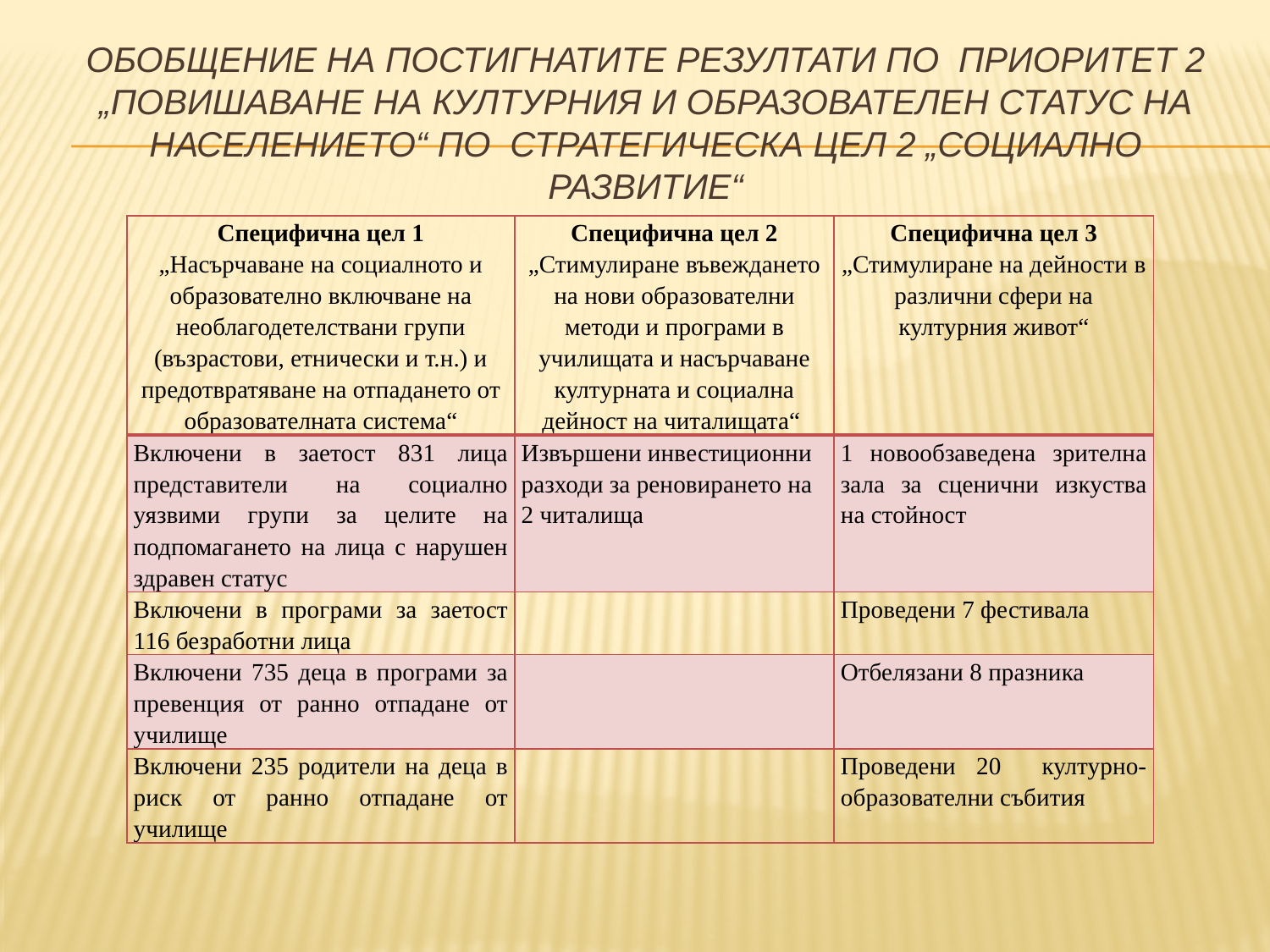

# Обобщение на постигнатите резултати по  Приоритет 2 „Повишаване на културния и образователен статус на населението“ по  Стратегическа цел 2 „Социално развитие“
| Специфична цел 1 „Насърчаване на социалното и образователно включване на необлагодетелствани групи (възрастови, етнически и т.н.) и предотвратяване на отпадането от образователната система“ | Специфична цел 2 „Стимулиране въвеждането на нови образователни методи и програми в училищата и насърчаване културната и социална дейност на читалищата“ | Специфична цел 3 „Стимулиране на дейности в различни сфери на културния живот“ |
| --- | --- | --- |
| Включени в заетост 831 лица представители на социално уязвими групи за целите на подпомагането на лица с нарушен здравен статус | Извършени инвестиционни разходи за реновирането на 2 читалища | 1 новообзаведена зрителна зала за сценични изкуства на стойност |
| Включени в програми за заетост 116 безработни лица |  | Проведени 7 фестивала |
| Включени 735 деца в програми за превенция от ранно отпадане от училище |  | Отбелязани 8 празника |
| Включени 235 родители на деца в риск от ранно отпадане от училище |  | Проведени 20 културно-образователни събития |